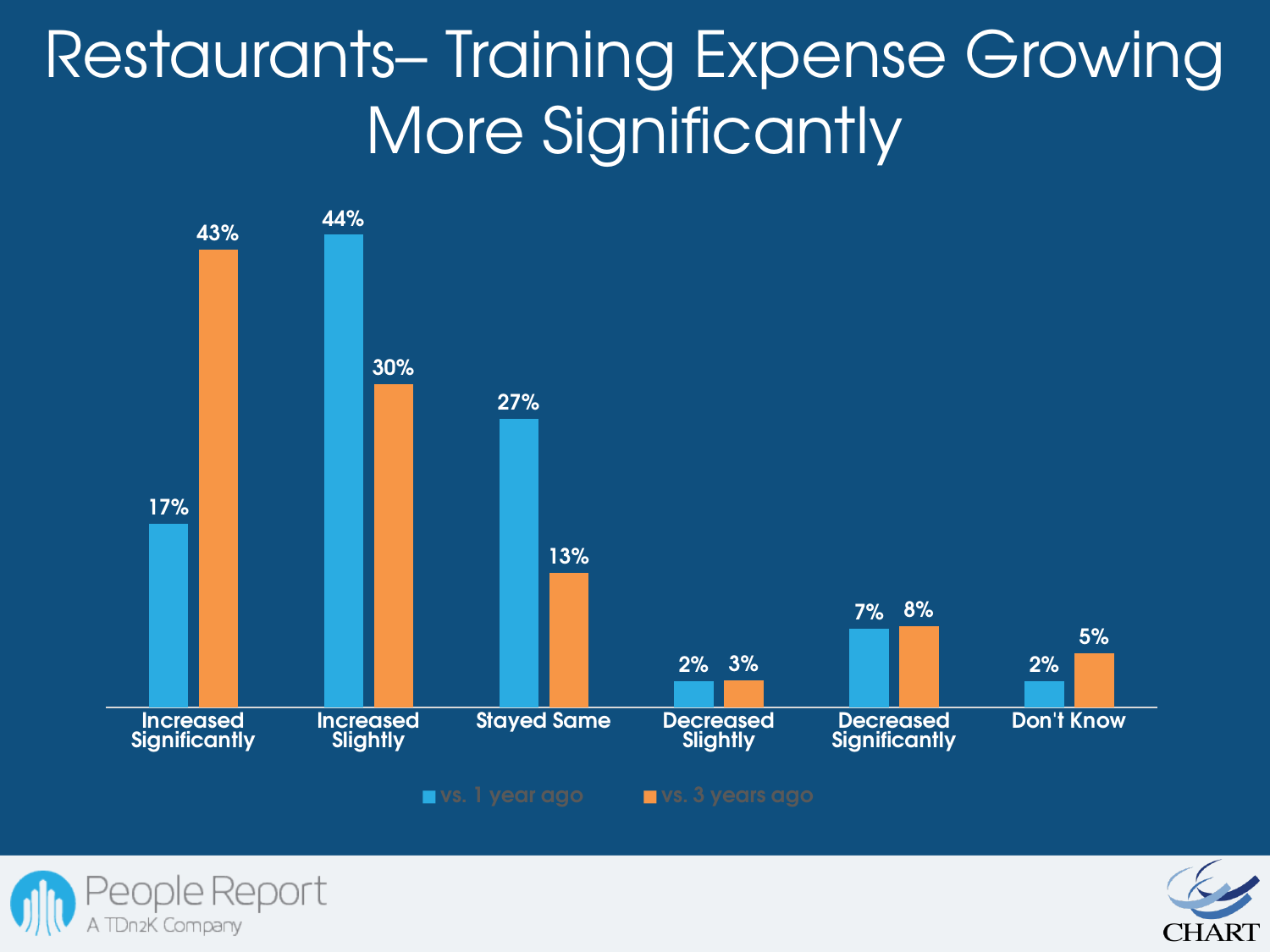

# Restaurants– Training Expense Growing More Significantly

### Chart

| Category | vs. 1 year ago | vs. 3 years ago |
|---|---|---|
| Increased Significantly | 0.1707317073170732 | 0.4250000000000003 |
| Increased Slightly | 0.43902439024390405 | 0.3000000000000003 |
| Stayed Same | 0.2682926829268293 | 0.125 |
| Decreased Slightly | 0.024390243902439025 | 0.025 |
| Decreased Significantly | 0.07317073170731707 | 0.07500000000000001 |
| Don't Know | 0.024390243902439025 | 0.05 |